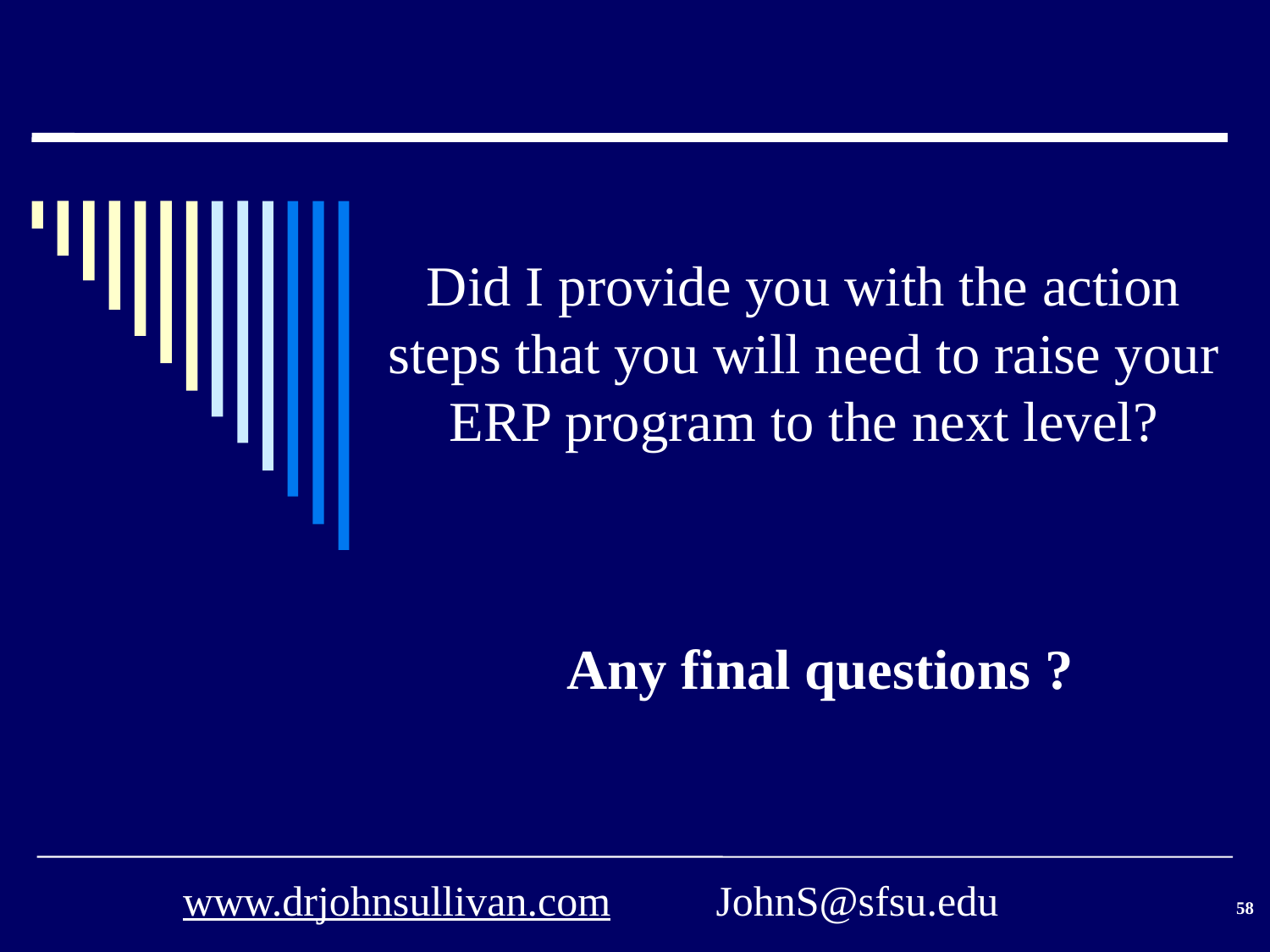

Did I provide you with the action steps that you will need to raise your ERP program to the next level?

# Any final questions ?
www.drjohnsullivan.com
 JohnS@sfsu.edu
58